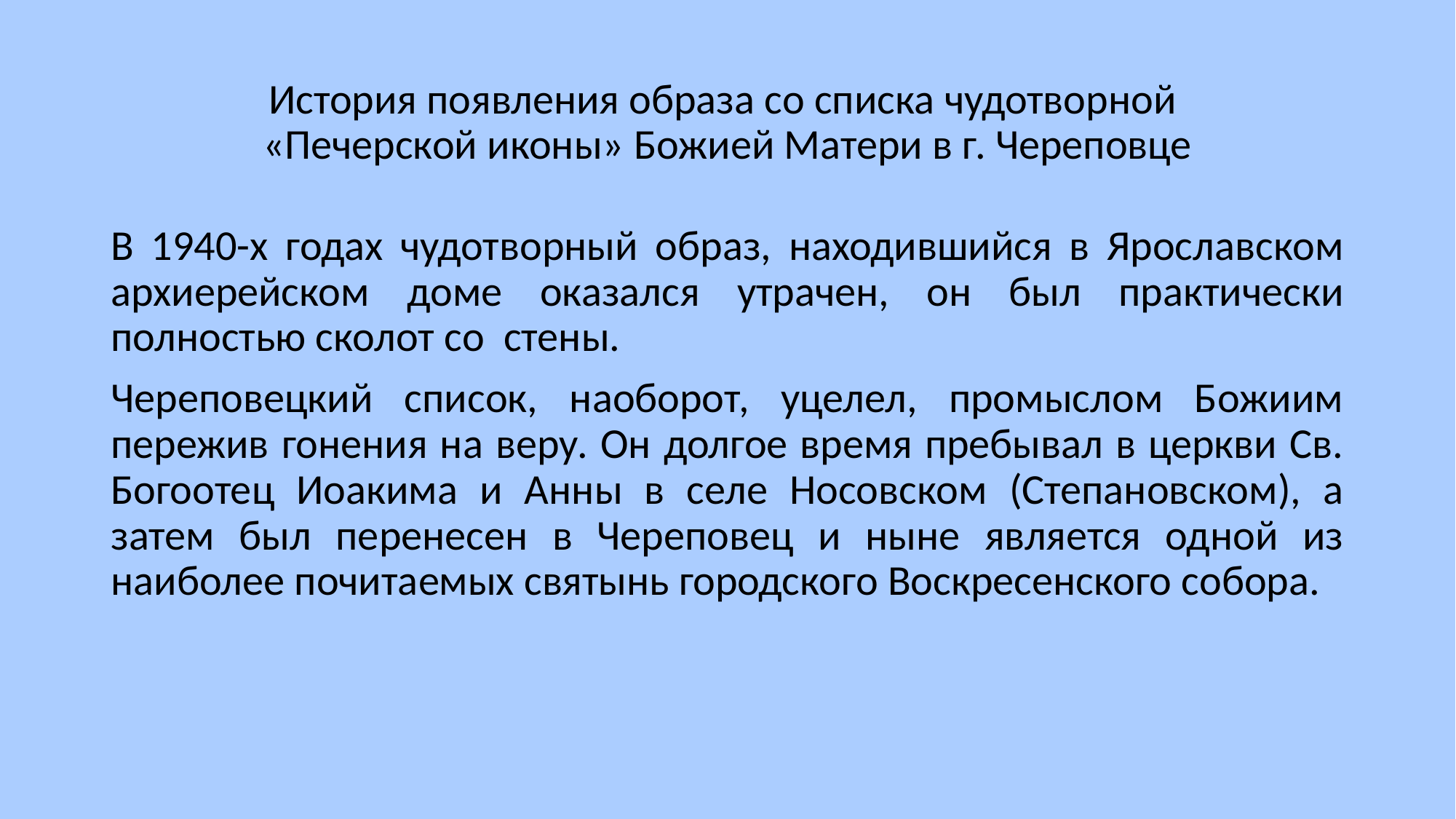

# История появления образа со списка чудотворной «Печерской иконы» Божией Матери в г. Череповце
В 1940-х годах чудотворный образ, находившийся в Ярославском архиерейском доме оказался утрачен, он был практически полностью сколот со  стены.
Череповецкий список, наоборот, уцелел, промыслом Божиим пережив гонения на веру. Он долгое время пребывал в церкви Св. Богоотец Иоакима и Анны в селе Носовском (Степановском), а затем был перенесен в Череповец и ныне является одной из наиболее почитаемых святынь городского Воскресенского собора.